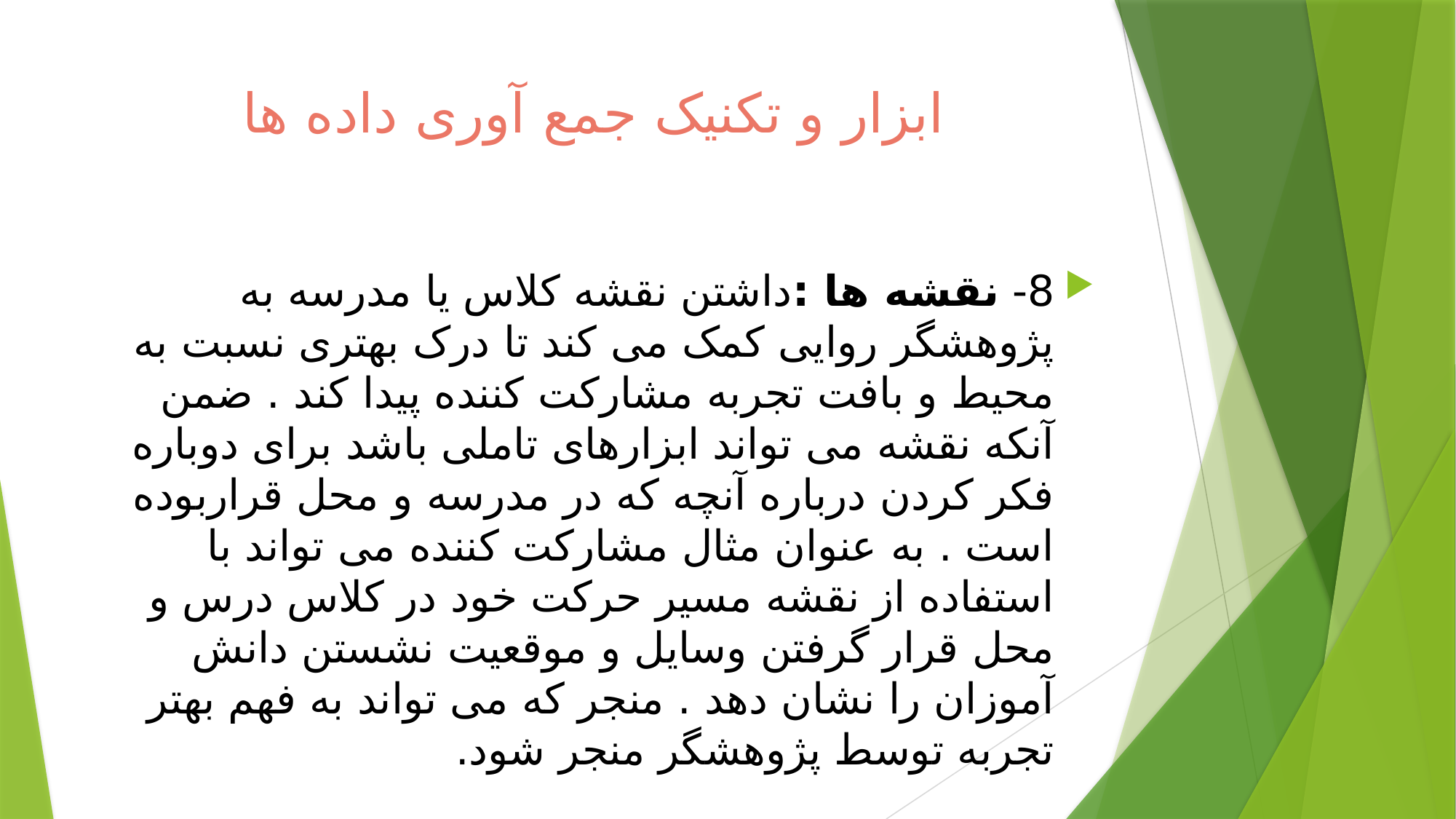

# ابزار و تکنیک جمع آوری داده ها
8- نقشه ها :داشتن نقشه کلاس یا مدرسه به پژوهشگر روایی کمک می کند تا درک بهتری نسبت به محیط و بافت تجربه مشارکت کننده پیدا کند . ضمن آنکه نقشه می تواند ابزارهای تاملی باشد برای دوباره فکر کردن درباره آنچه که در مدرسه و محل قراربوده است . به عنوان مثال مشارکت کننده می تواند با استفاده از نقشه مسیر حرکت خود در کلاس درس و محل قرار گرفتن وسایل و موقعیت نشستن دانش آموزان را نشان دهد . منجر که می تواند به فهم بهتر تجربه توسط پژوهشگر منجر شود.